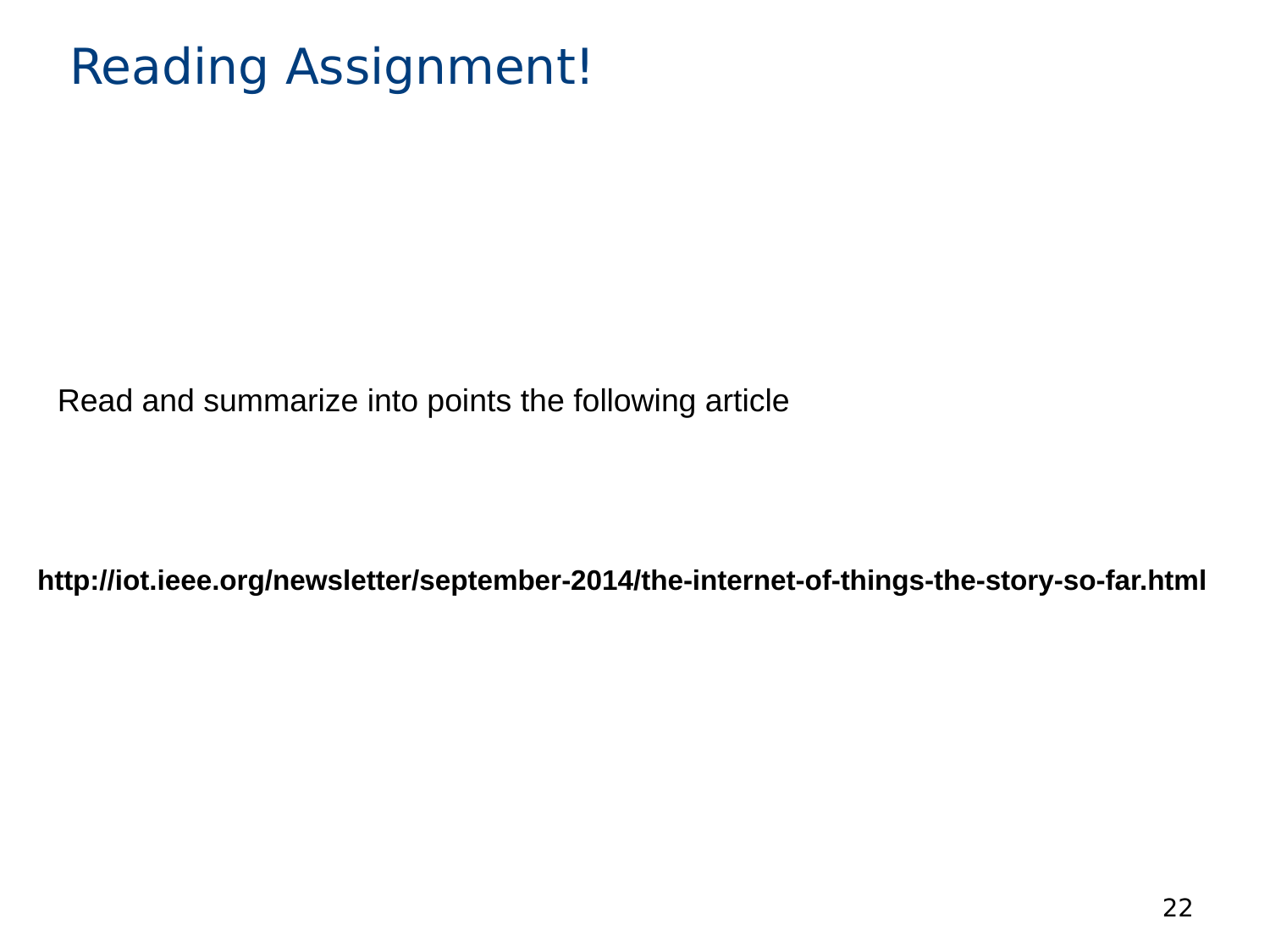

Reading Assignment!
Read and summarize into points the following article
http://iot.ieee.org/newsletter/september-2014/the-internet-of-things-the-story-so-far.html
22